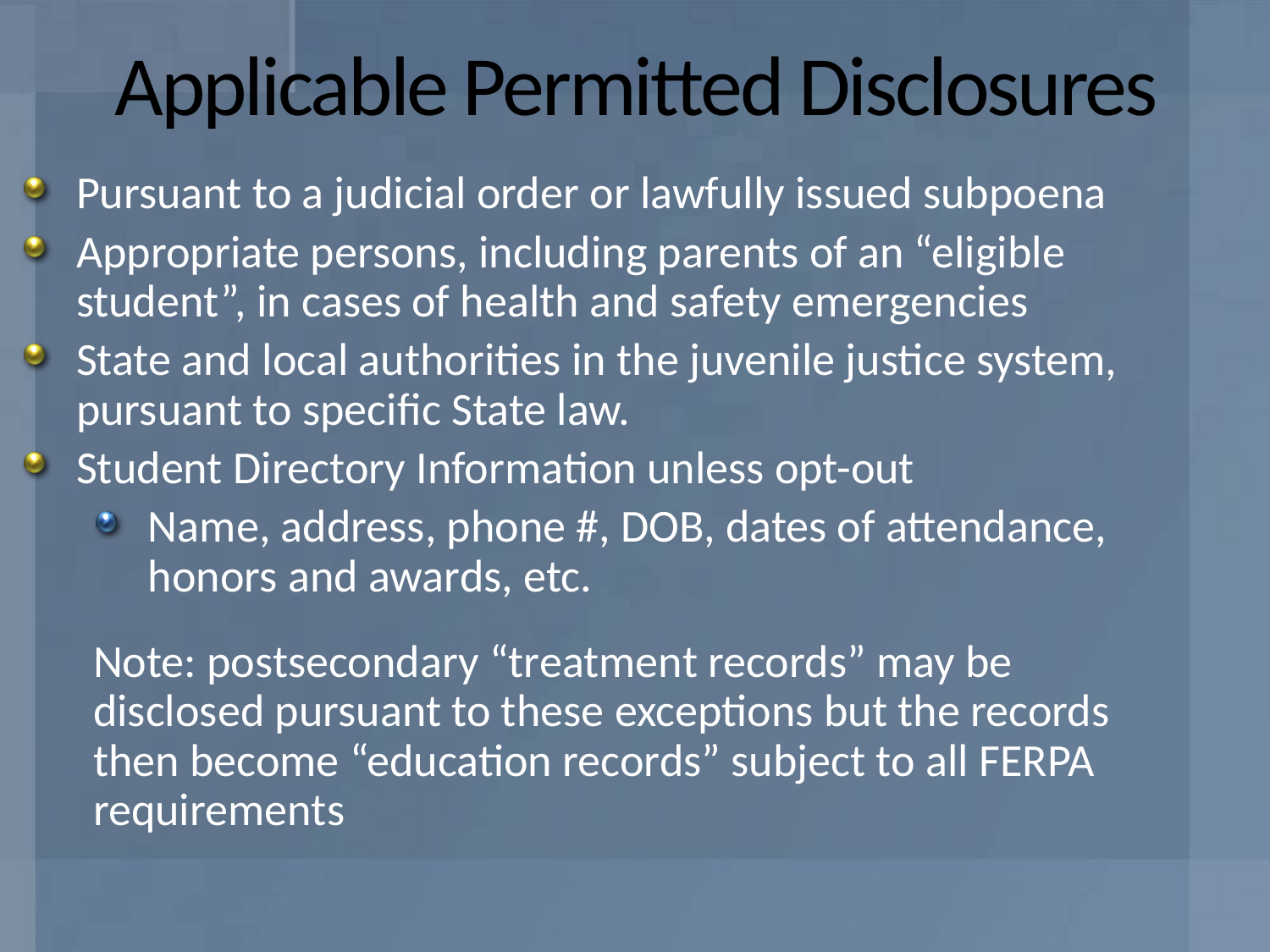

# Applicable Permitted Disclosures
Pursuant to a judicial order or lawfully issued subpoena
Appropriate persons, including parents of an “eligible student”, in cases of health and safety emergencies
State and local authorities in the juvenile justice system, pursuant to specific State law.
Student Directory Information unless opt-out
Name, address, phone #, DOB, dates of attendance, honors and awards, etc.

Note: postsecondary “treatment records” may be disclosed pursuant to these exceptions but the records then become “education records” subject to all FERPA requirements